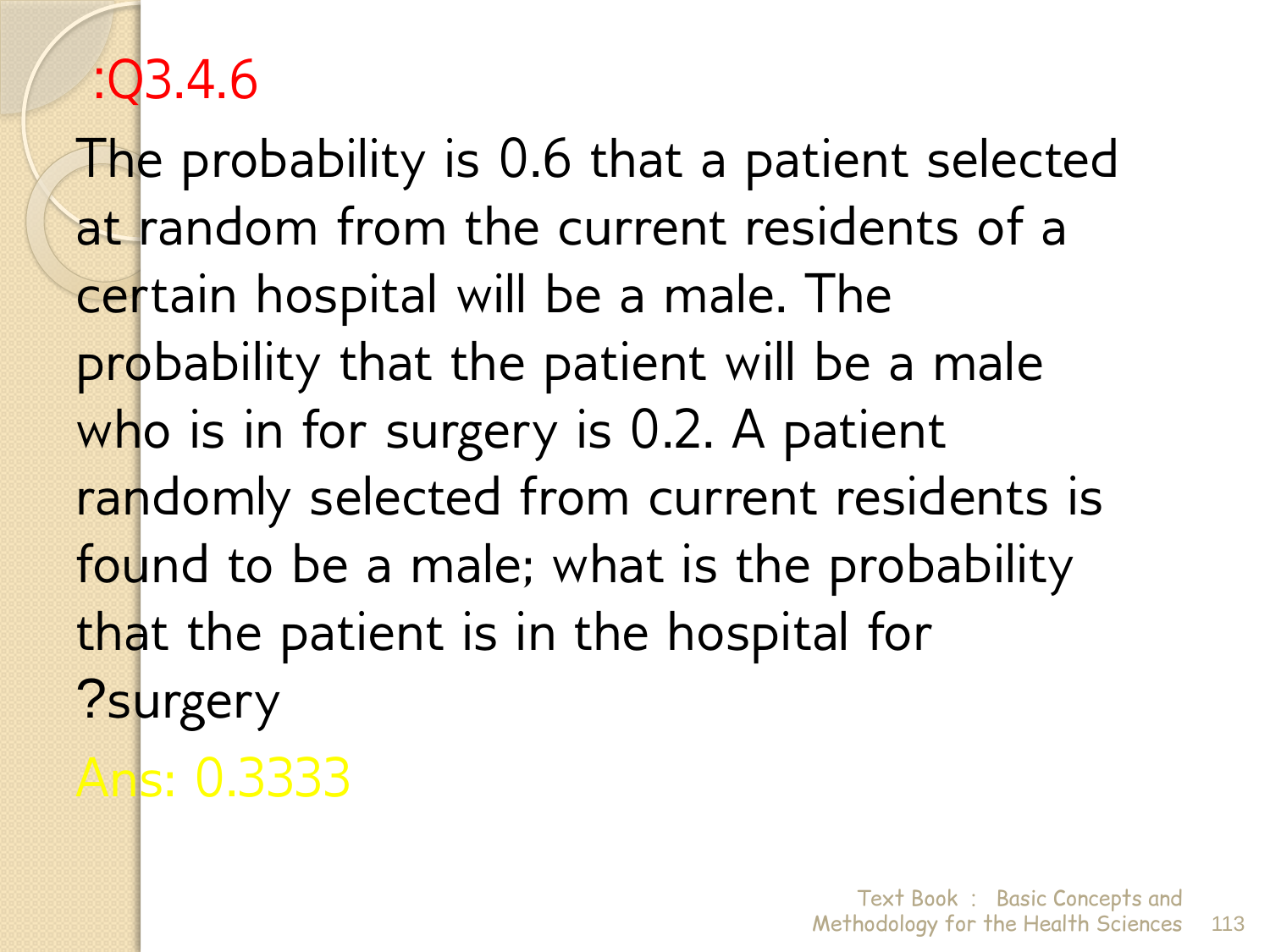

Q3.4.6:
The probability is 0.6 that a patient selected at random from the current residents of a certain hospital will be a male. The probability that the patient will be a male who is in for surgery is 0.2. A patient randomly selected from current residents is found to be a male; what is the probability that the patient is in the hospital for surgery?
   Ans: 0.3333
Text Book  :   Basic Concepts and Methodology for the Health Sciences
113